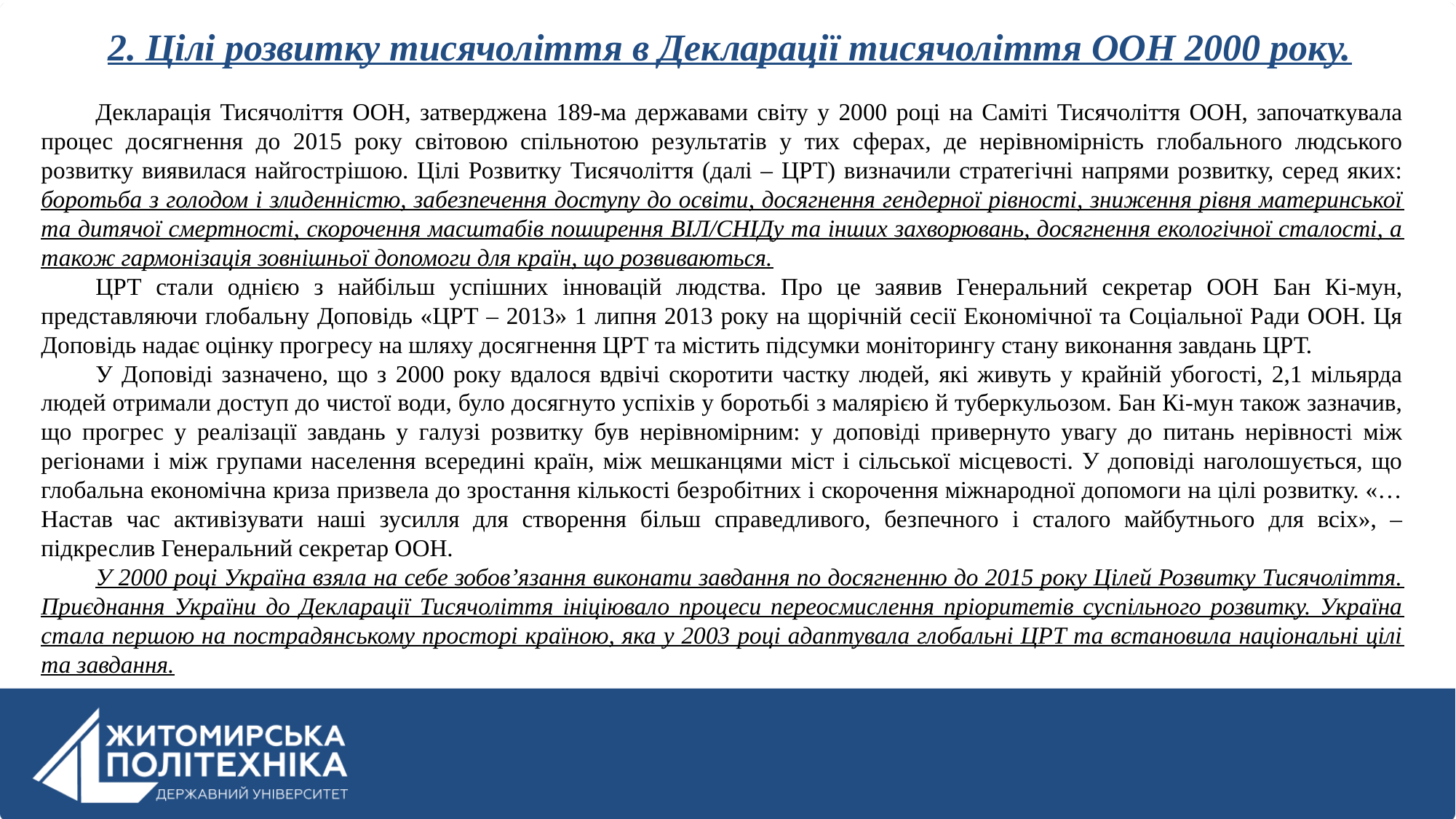

# 2. Цілі розвитку тисячоліття в Декларації тисячоліття ООН 2000 року.
Декларація Тисячоліття ООН, затверджена 189-ма державами світу у 2000 році на Саміті Тисячоліття ООН, започаткувала процес досягнення до 2015 року світовою спільнотою результатів у тих сферах, де нерівномірність глобального людського розвитку виявилася найгострішою. Цілі Розвитку Тисячоліття (далі – ЦРТ) визначили стратегічні напрями розвитку, серед яких: боротьба з голодом і злиденністю, забезпечення доступу до освіти, досягнення гендерної рівності, зниження рівня материнської та дитячої смертності, скорочення масштабів поширення ВІЛ/СНІДу та інших захворювань, досягнення екологічної сталості, а також гармонізація зовнішньої допомоги для країн, що розвиваються.
ЦРТ стали однією з найбільш успішних інновацій людства. Про це заявив Генеральний секретар ООН Бан Кі-мун, представляючи глобальну Доповідь «ЦРТ – 2013» 1 липня 2013 року на щорічній сесії Економічної та Соціальної Ради ООН. Ця Доповідь надає оцінку прогресу на шляху досягнення ЦРТ та містить підсумки моніторингу стану виконання завдань ЦРТ.
У Доповіді зазначено, що з 2000 року вдалося вдвічі скоротити частку людей, які живуть у крайній убогості, 2,1 мільярда людей отримали доступ до чистої води, було досягнуто успіхів у боротьбі з малярією й туберкульозом. Бан Кі-мун також зазначив, що прогрес у реалізації завдань у галузі розвитку був нерівномірним: у доповіді привернуто увагу до питань нерівності між регіонами і між групами населення всередині країн, між мешканцями міст і сільської місцевості. У доповіді наголошується, що глобальна економічна криза призвела до зростання кількості безробітних і скорочення міжнародної допомоги на цілі розвитку. «…Настав час активізувати наші зусилля для створення більш справедливого, безпечного і сталого майбутнього для всіх», – підкреслив Генеральний секретар ООН.
У 2000 році Україна взяла на себе зобов’язання виконати завдання по досягненню до 2015 року Цілей Розвитку Тисячоліття. Приєднання України до Декларації Тисячоліття ініціювало процеси переосмислення пріоритетів суспільного розвитку. Україна стала першою на пострадянському просторі країною, яка у 2003 році адаптувала глобальні ЦРТ та встановила національні цілі та завдання.